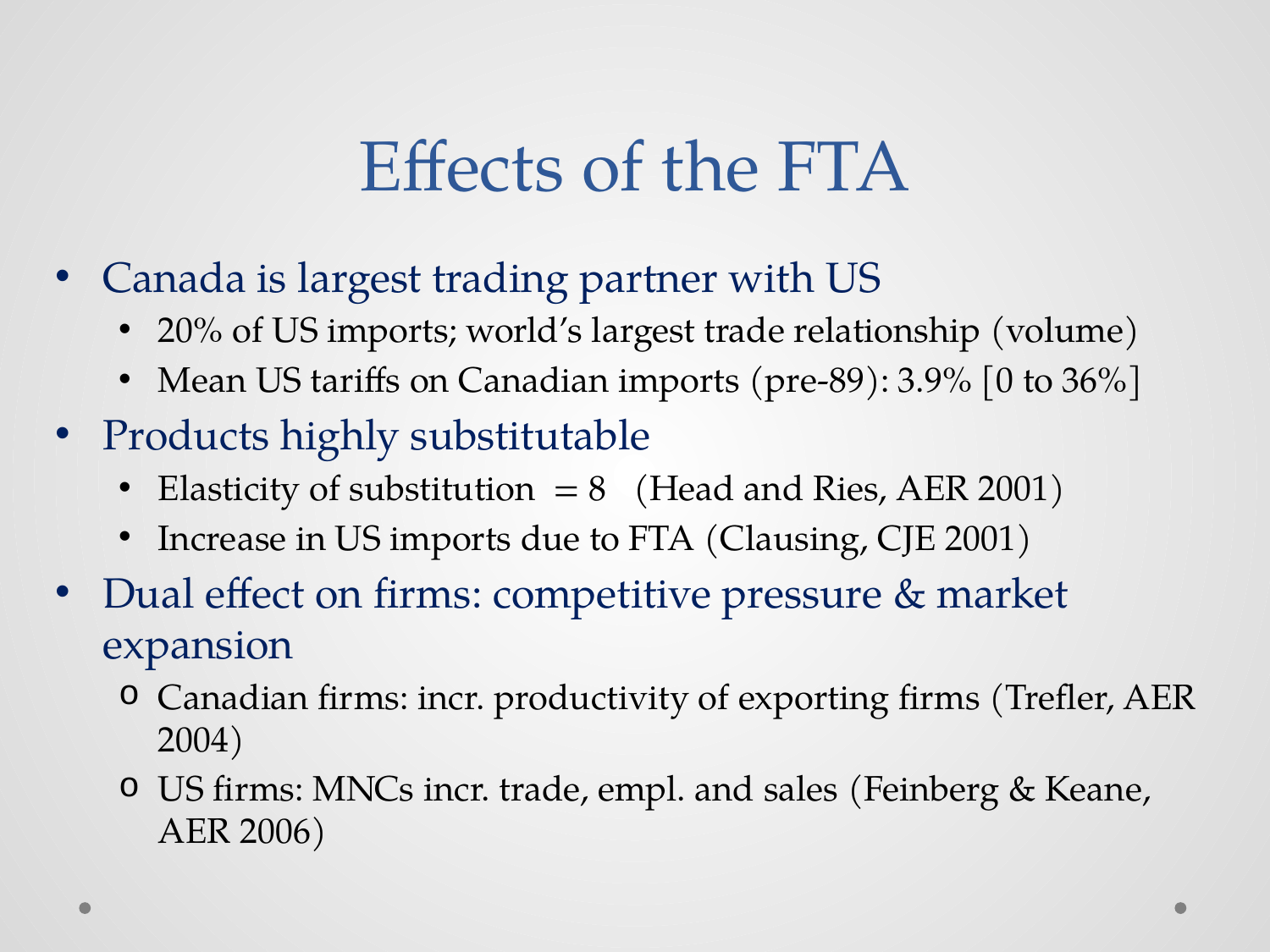

# Effects of the FTA
Canada is largest trading partner with US
20% of US imports; world’s largest trade relationship (volume)
Mean US tariffs on Canadian imports (pre-89): 3.9% [0 to 36%]
Products highly substitutable
Elasticity of substitution  = 8   (Head and Ries, AER 2001)
Increase in US imports due to FTA (Clausing, CJE 2001)
Dual effect on firms: competitive pressure & market expansion
Canadian firms: incr. productivity of exporting firms (Trefler, AER 2004)
US firms: MNCs incr. trade, empl. and sales (Feinberg & Keane, AER 2006)